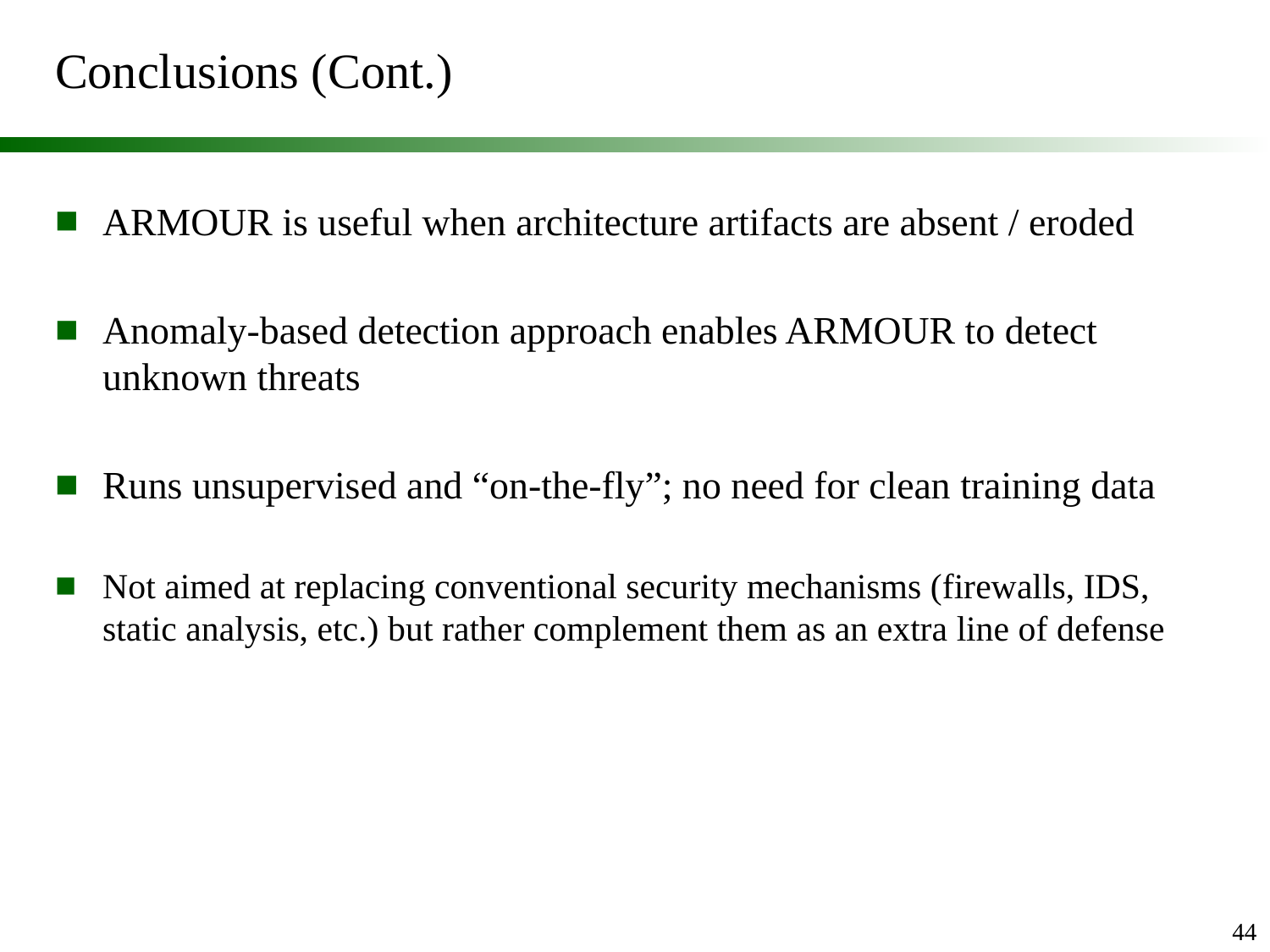

# Conclusions (Cont.)
ARMOUR is useful when architecture artifacts are absent / eroded

Anomaly-based detection approach enables ARMOUR to detect unknown threats

Runs unsupervised and “on-the-fly”; no need for clean training data

Not aimed at replacing conventional security mechanisms (firewalls, IDS, static analysis, etc.) but rather complement them as an extra line of defense
44